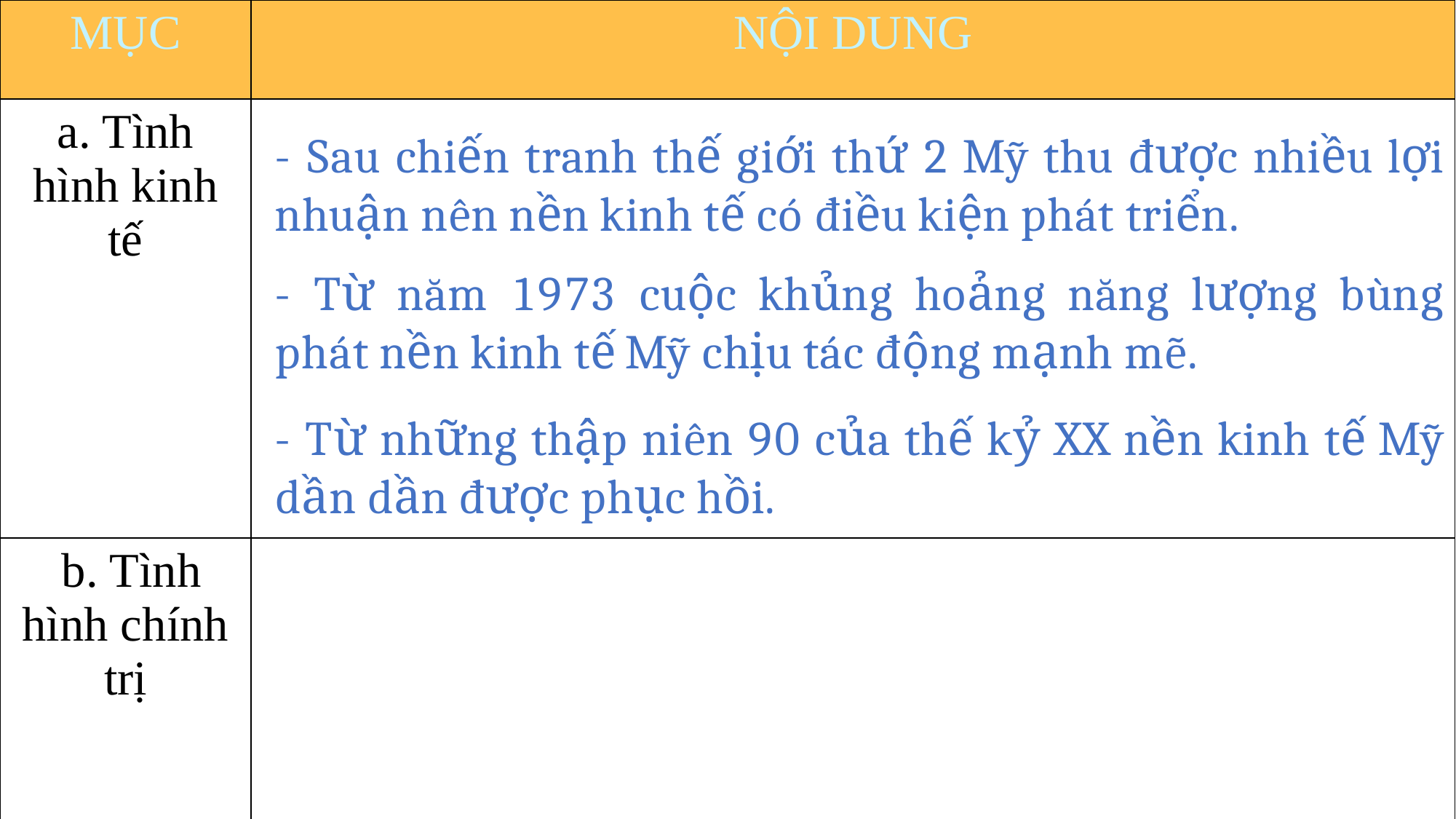

| MỤC | NỘI DUNG |
| --- | --- |
| a. Tình hình kinh tế |  |
| b. Tình hình chính trị |  |
Quý thầy cô có nhu cầu về các bài giảng PowerPoint và giáo án word lịch sử từ khối 6-12.
Vui lòng liên hệ số điện thoại 0981457911 (cũng là số Zalo).
Ngoài ra còn hỗ trợ về SKKN, biện pháp thi GVG và thao giảng, chuyên đề.
Page: https://www.facebook.com/groups/baigianglichsu

- Sau chiến tranh thế giới thứ 2 Mỹ thu được nhiều lợi nhuận nên nền kinh tế có điều kiện phát triển.
- Từ năm 1973 cuộc khủng hoảng năng lượng bùng phát nền kinh tế Mỹ chịu tác động mạnh mẽ.
- Từ những thập niên 90 của thế kỷ XX nền kinh tế Mỹ dần dần được phục hồi.